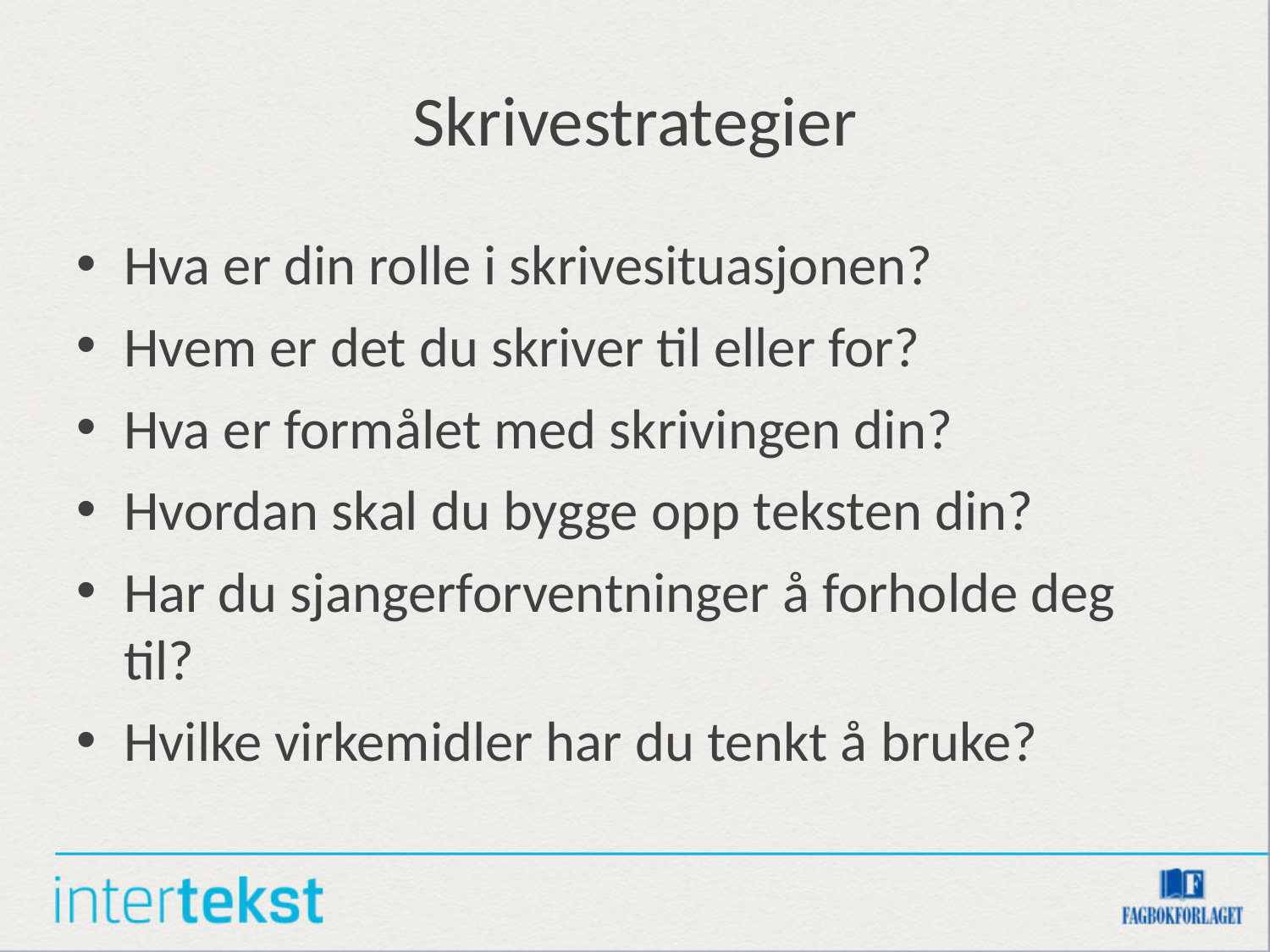

# Skrivestrategier
Hva er din rolle i skrivesituasjonen?
Hvem er det du skriver til eller for?
Hva er formålet med skrivingen din?
Hvordan skal du bygge opp teksten din?
Har du sjangerforventninger å forholde deg til?
Hvilke virkemidler har du tenkt å bruke?